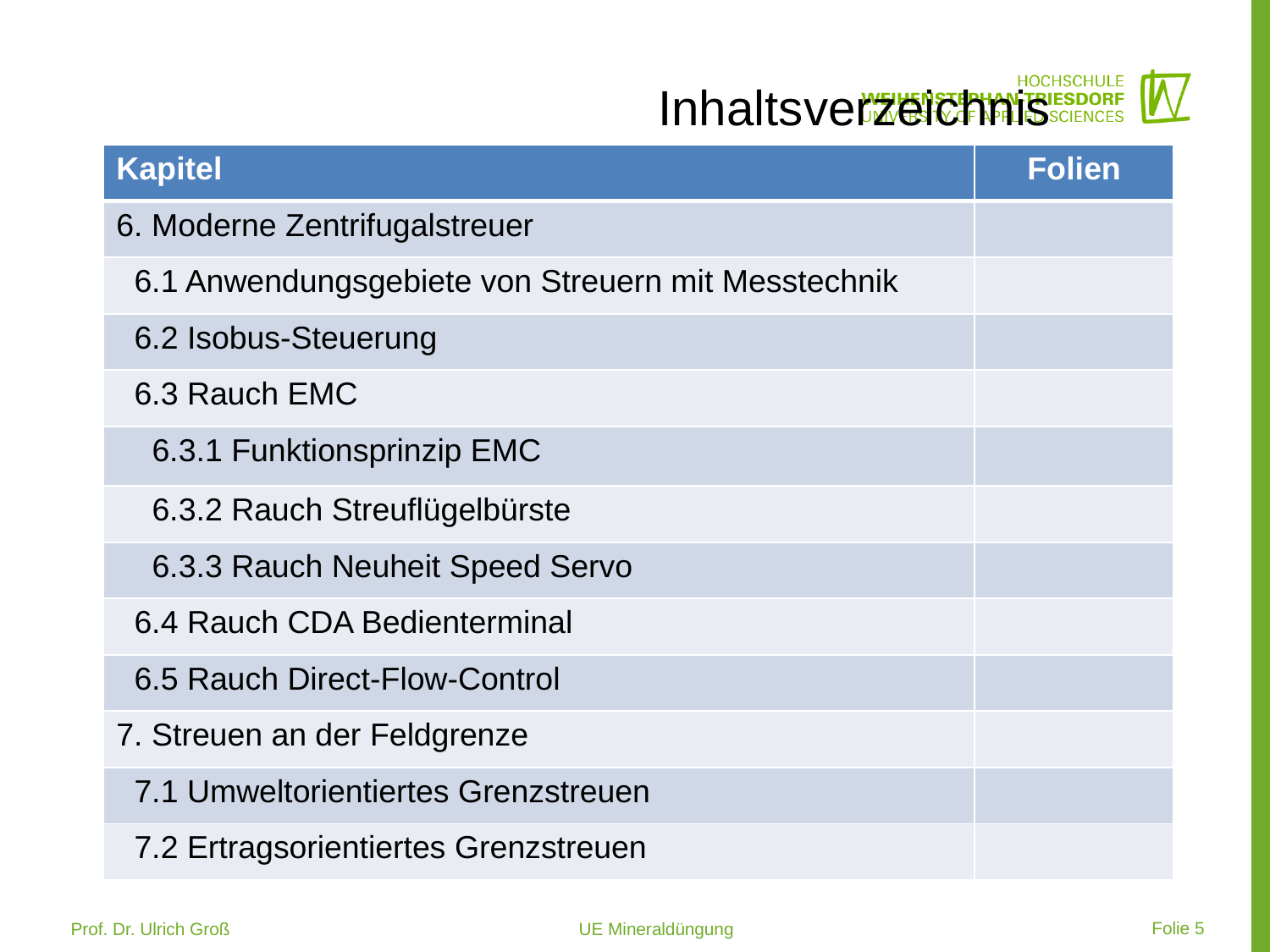

# Inhaltsverzeichnis
| Kapitel | Folien |
| --- | --- |
| 6. Moderne Zentrifugalstreuer |  |
| 6.1 Anwendungsgebiete von Streuern mit Messtechnik |  |
| 6.2 Isobus-Steuerung |  |
| 6.3 Rauch EMC |  |
| 6.3.1 Funktionsprinzip EMC |  |
| 6.3.2 Rauch Streuflügelbürste |  |
| 6.3.3 Rauch Neuheit Speed Servo |  |
| 6.4 Rauch CDA Bedienterminal |  |
| 6.5 Rauch Direct-Flow-Control |  |
| 7. Streuen an der Feldgrenze |  |
| 7.1 Umweltorientiertes Grenzstreuen |  |
| 7.2 Ertragsorientiertes Grenzstreuen |  |

 Folie 5
Prof. Dr. Ulrich Groß  			UE Mineraldüngung